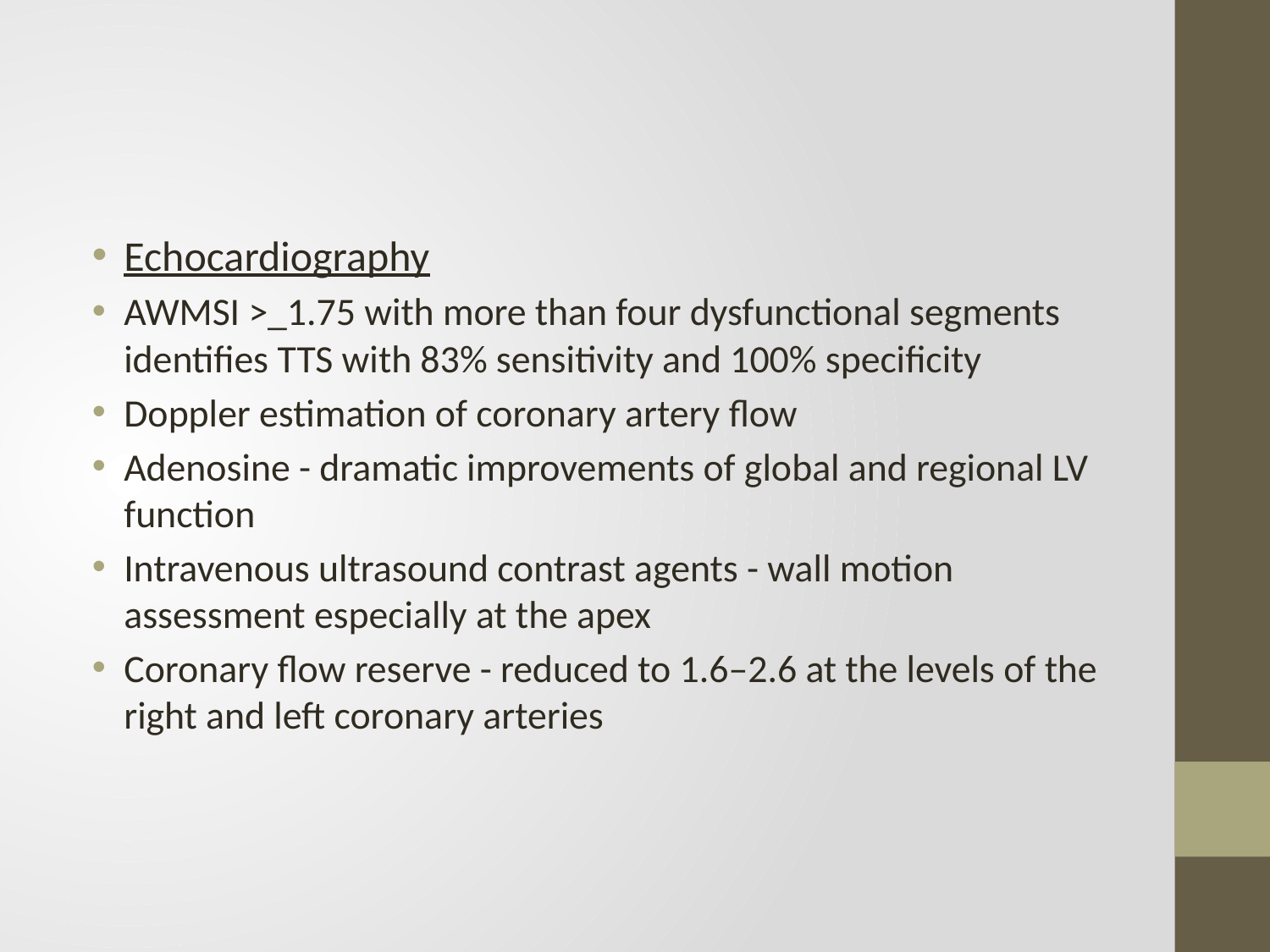

#
Echocardiography
AWMSI >_1.75 with more than four dysfunctional segments identifies TTS with 83% sensitivity and 100% specificity
Doppler estimation of coronary artery flow
Adenosine - dramatic improvements of global and regional LV function
Intravenous ultrasound contrast agents - wall motion assessment especially at the apex
Coronary flow reserve - reduced to 1.6–2.6 at the levels of the right and left coronary arteries